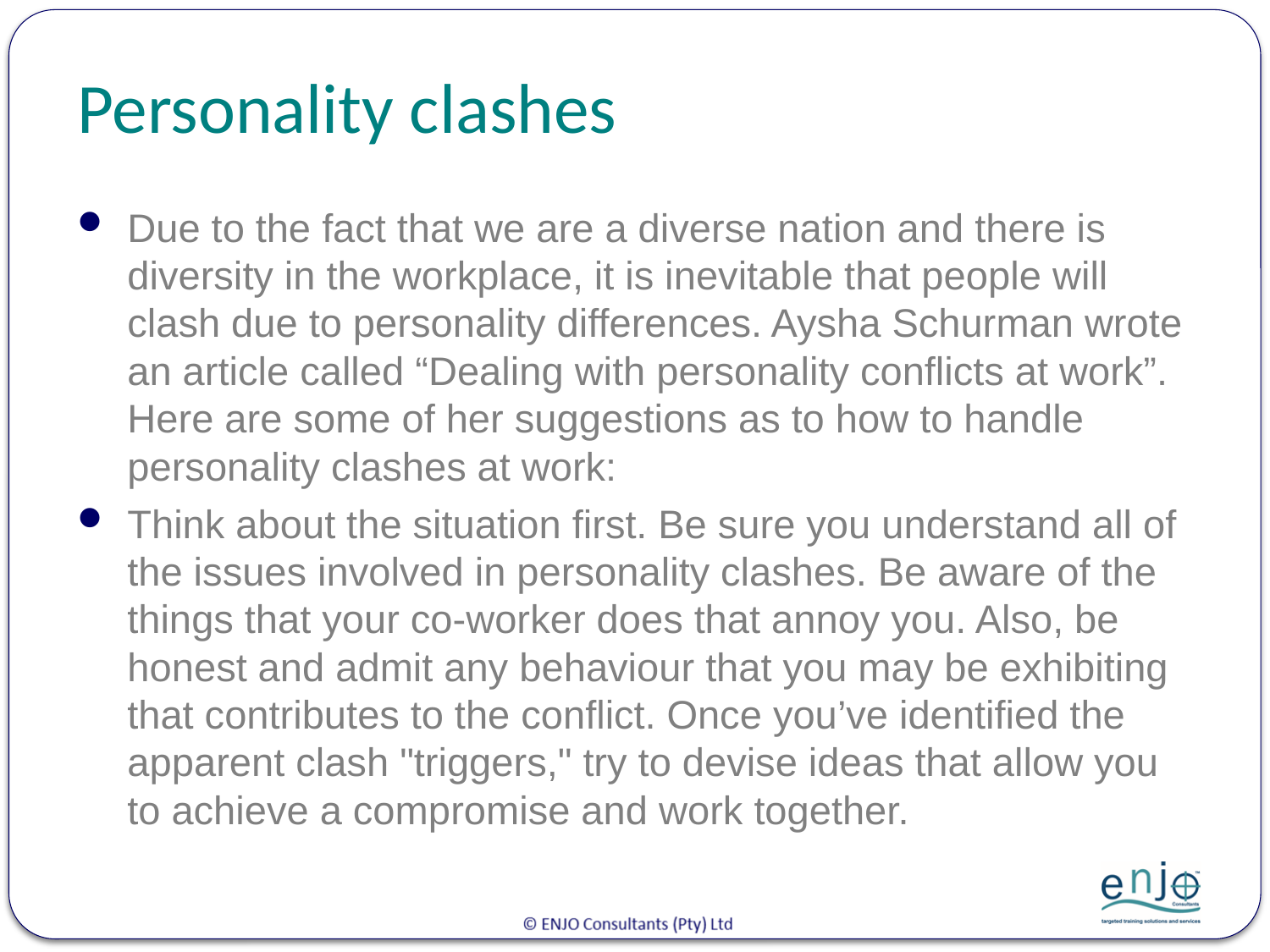

# Personality clashes
Due to the fact that we are a diverse nation and there is diversity in the workplace, it is inevitable that people will clash due to personality differences. Aysha Schurman wrote an article called “Dealing with personality conflicts at work”. Here are some of her suggestions as to how to handle personality clashes at work:
Think about the situation first. Be sure you understand all of the issues involved in personality clashes. Be aware of the things that your co-worker does that annoy you. Also, be honest and admit any behaviour that you may be exhibiting that contributes to the conflict. Once you’ve identified the apparent clash "triggers," try to devise ideas that allow you to achieve a compromise and work together.